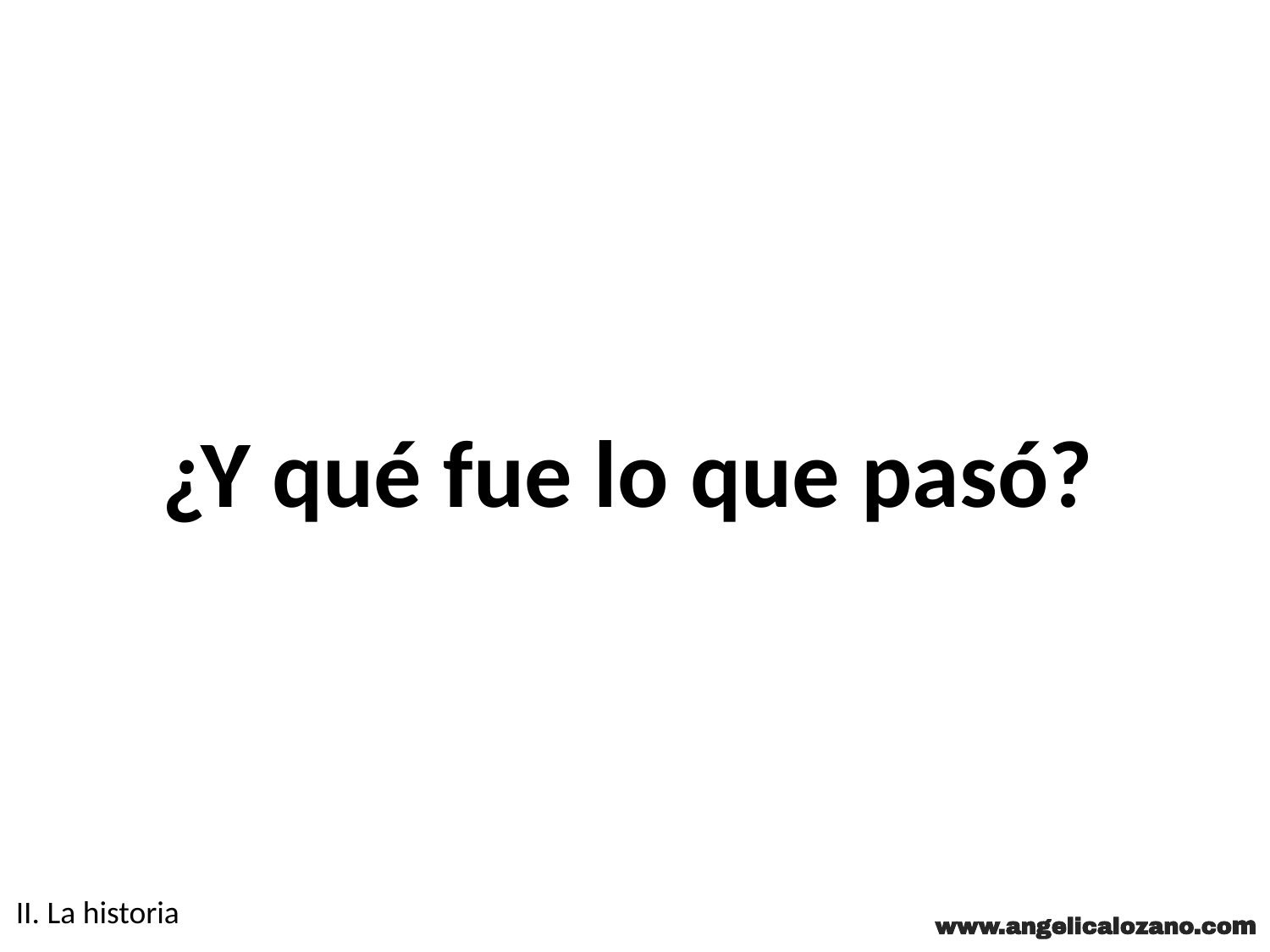

¿Y qué fue lo que pasó?

II. La historia

www.angelicalozano.com